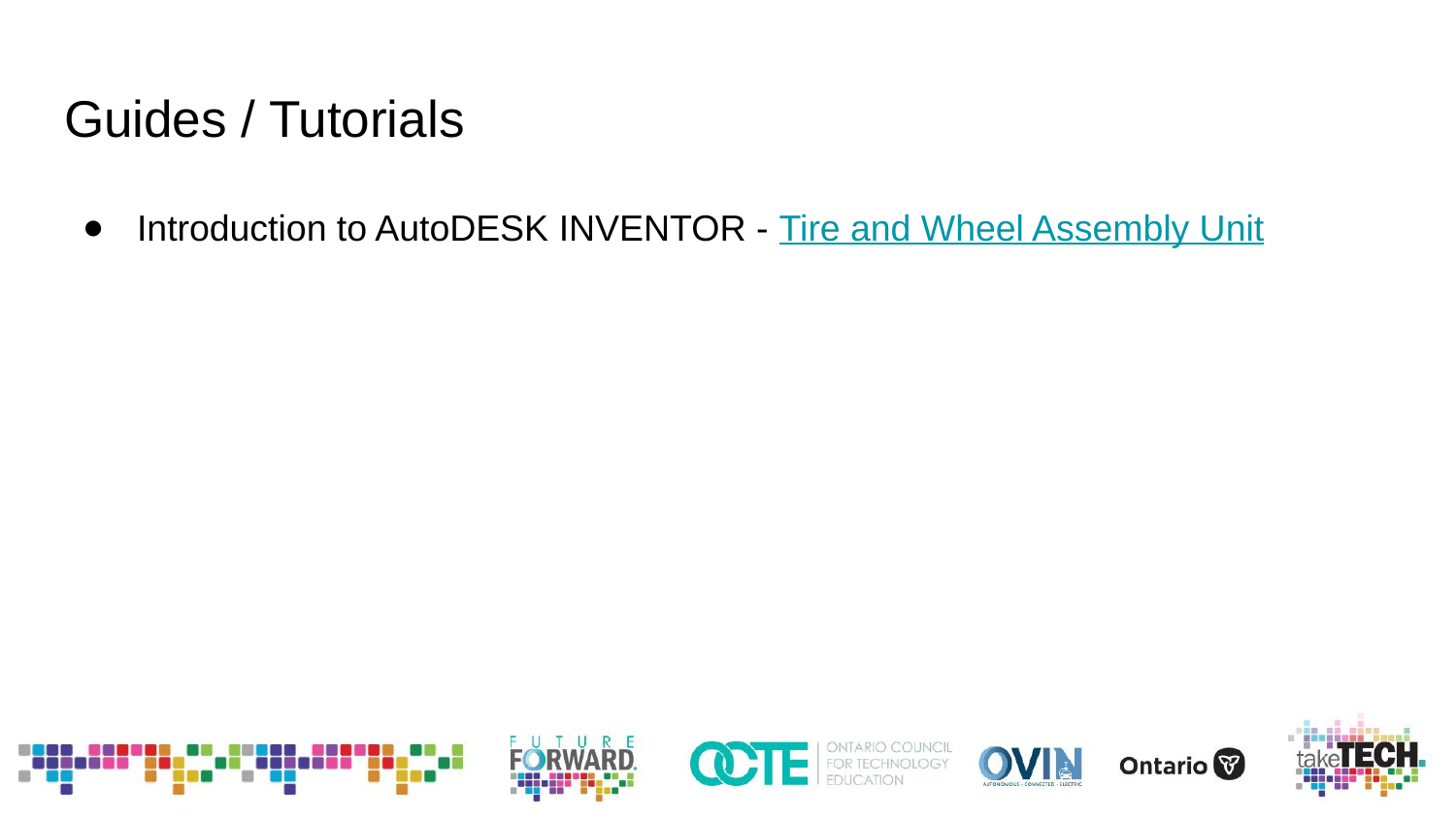

# Guides / Tutorials

Introduction to AutoDESK INVENTOR - Tire and Wheel Assembly Unit